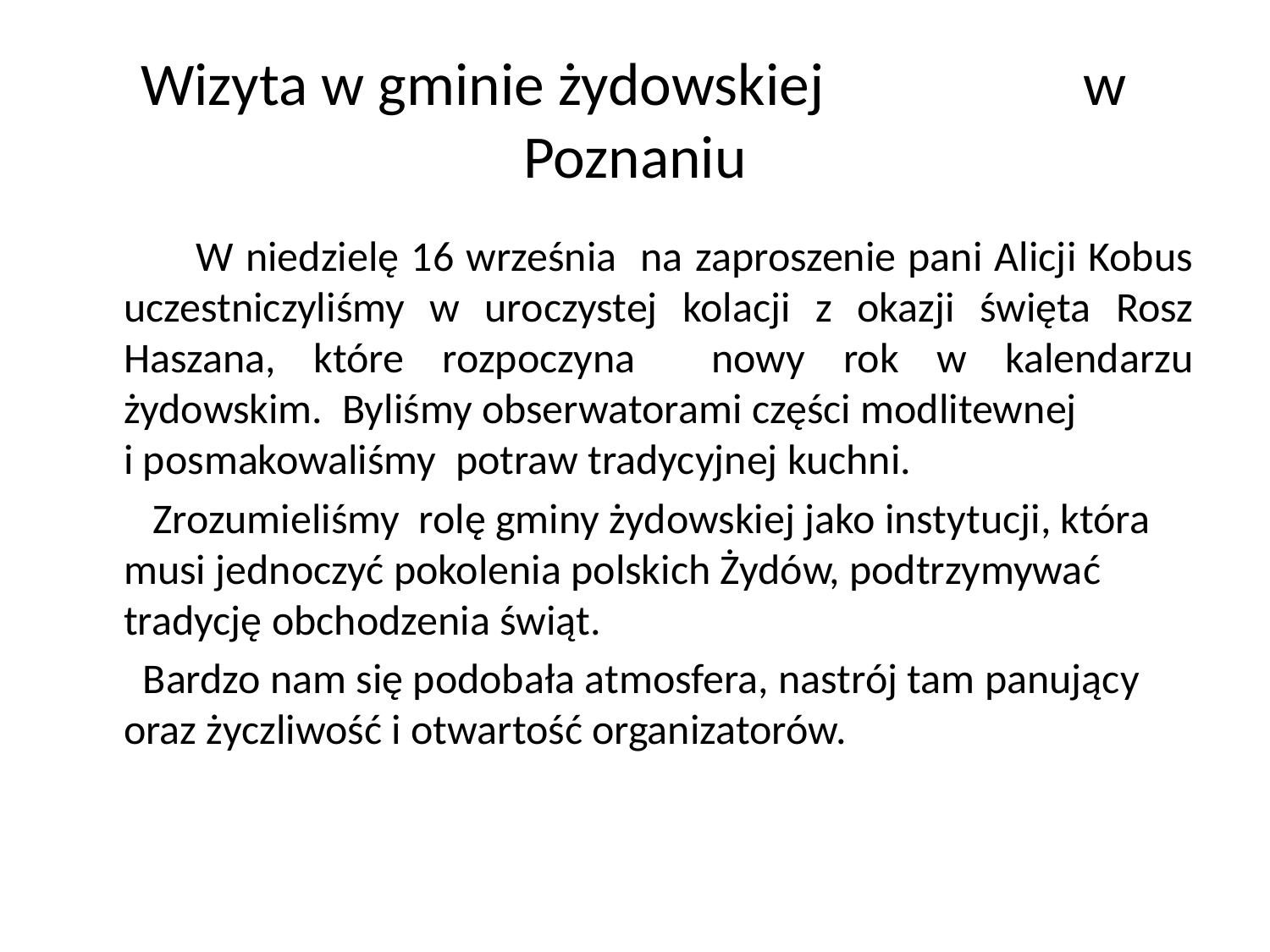

# Wizyta w gminie żydowskiej                   w Poznaniu
          W niedzielę 16 września  na zaproszenie pani Alicji Kobus uczestniczyliśmy w uroczystej kolacji z okazji święta Rosz Haszana, które rozpoczyna  nowy rok w kalendarzu żydowskim.  Byliśmy obserwatorami części modlitewnej             i posmakowaliśmy  potraw tradycyjnej kuchni.
        Zrozumieliśmy  rolę gminy żydowskiej jako instytucji, która musi jednoczyć pokolenia polskich Żydów, podtrzymywać tradycję obchodzenia świąt.
       Bardzo nam się podobała atmosfera, nastrój tam panujący  oraz życzliwość i otwartość organizatorów.